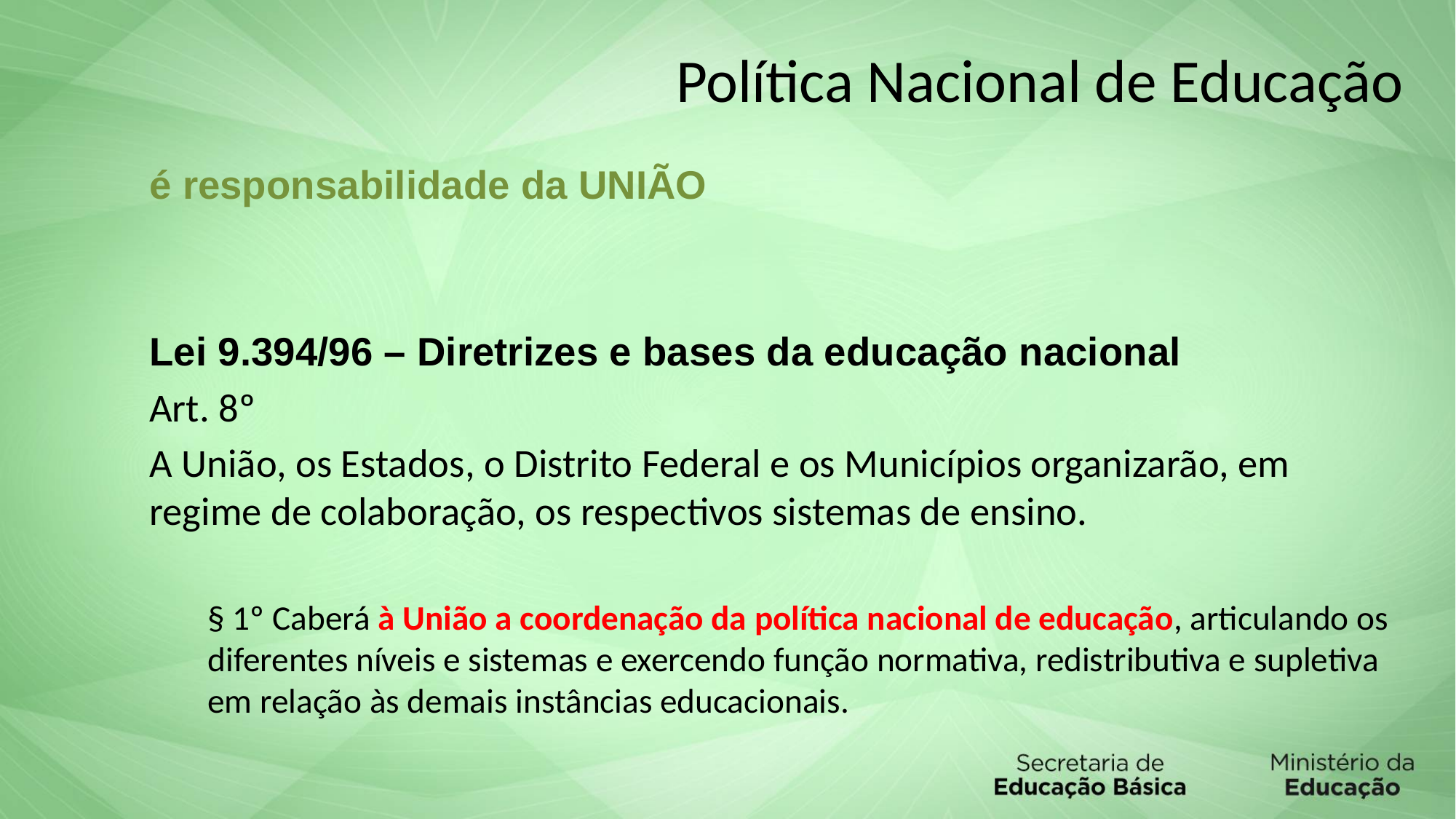

Política Nacional de Educação
é responsabilidade da UNIÃO

Lei 9.394/96 – Diretrizes e bases da educação nacional
Art. 8º
A União, os Estados, o Distrito Federal e os Municípios organizarão, em regime de colaboração, os respectivos sistemas de ensino.

§ 1º Caberá à União a coordenação da política nacional de educação, articulando os diferentes níveis e sistemas e exercendo função normativa, redistributiva e supletiva em relação às demais instâncias educacionais.